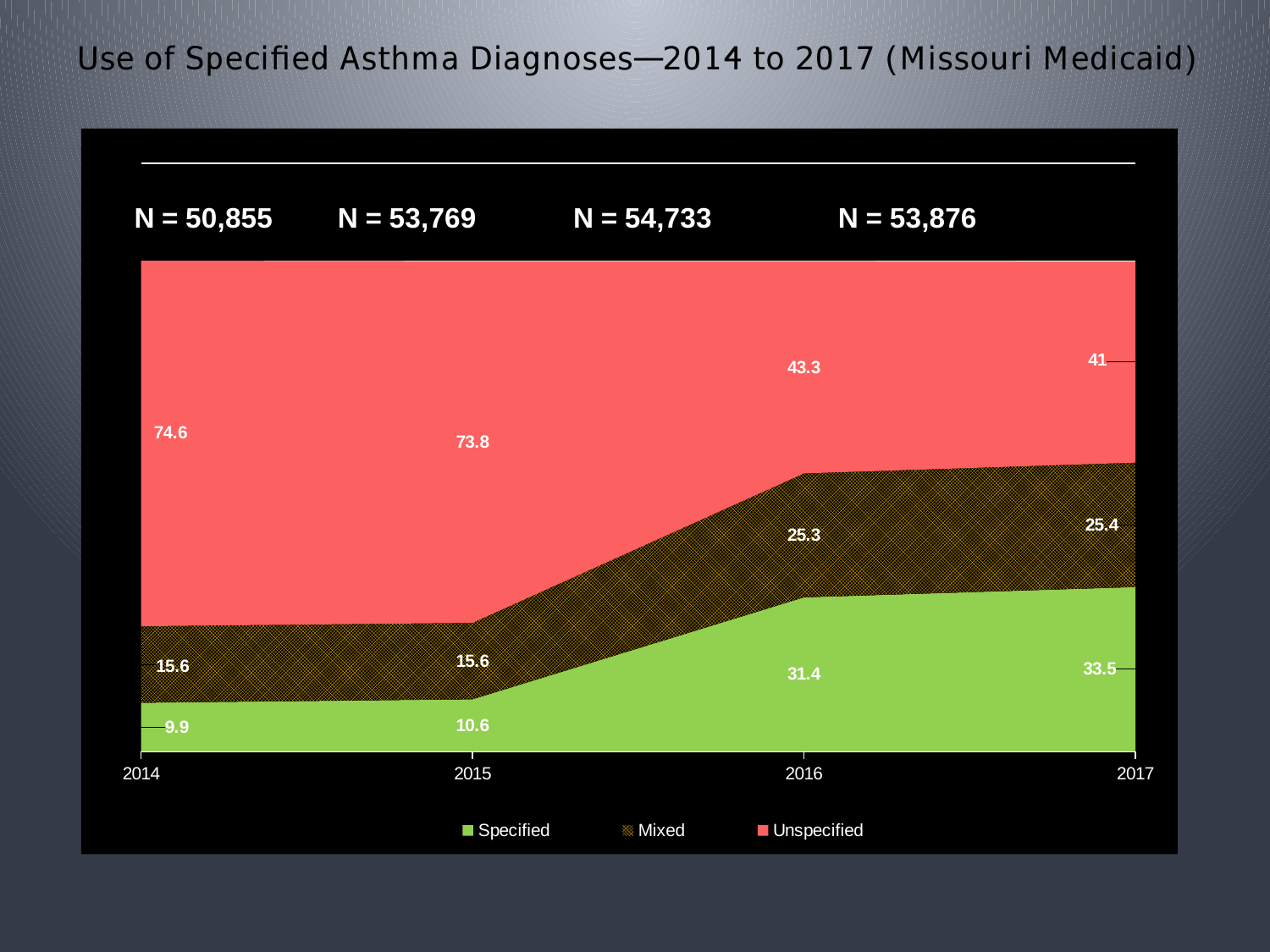

Use of Specified Asthma Diagnoses—2014 to 2017 (Missouri Medicaid)

### Chart

| Category | Specified | Mixed | Unspecified |
|---|---|---|---|
| 2014 | 9.9 | 15.6 | 74.6 |
| 2015 | 10.6 | 15.6 | 73.8 |
| 2016 | 31.4 | 25.3 | 43.3 |
| 2017 | 33.5 | 25.4 | 41.0 |